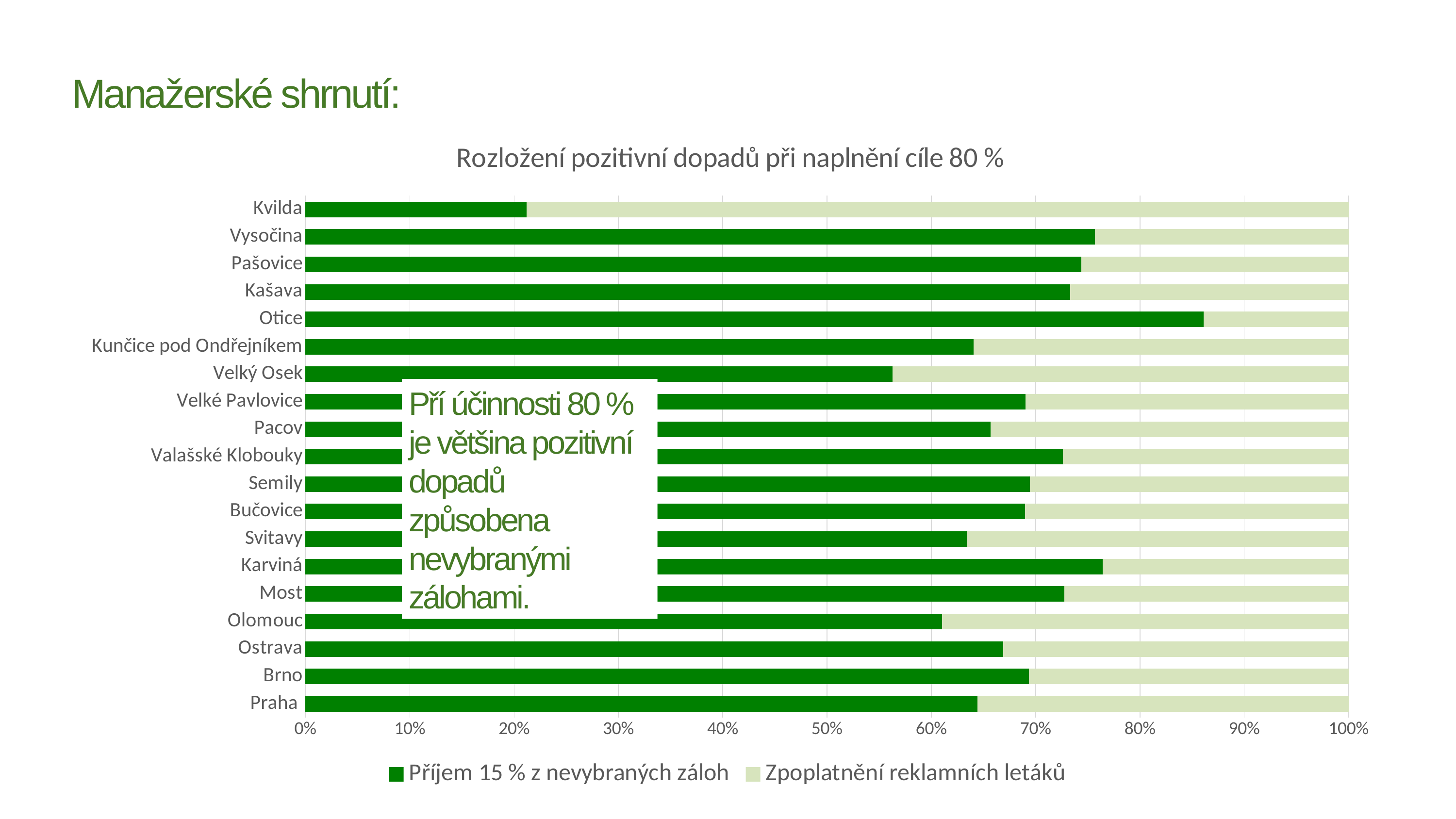

Manažerské shrnutí:

### Chart: Rozložení pozitivní dopadů při naplnění cíle 80 %

| Category | Příjem 15 % z nevybraných záloh | Zpoplatnění reklamních letáků  |
|---|---|---|
| Praha  | 38896000.0 | 21469025.199 |
| Brno | 11261714.285714285 | 4976682.918 |
| Ostrava | 8587428.57142857 | 4247510.355000002 |
| Olomouc | 2983552.0 | 1904229.318 |
| Most | 1973058.2857142857 | 738671.9310000003 |
| Karviná | 1581067.4285714286 | 487458.00600000005 |
| Svitavy | 499200.0 | 288282.39300000004 |
| Bučovice | 192073.14285714287 | 86297.80800000002 |
| Semily | 251680.0 | 110767.02300000004 |
| Valašské Klobouky | 146966.85714285716 | 55412.81700000001 |
| Pacov | 140162.2857142857 | 73240.05600000001 |
| Velké Pavlovice | 93302.85714285714 | 41890.035 |
| Velký Osek | 74018.28571428571 | 57527.456999999995 |
| Kunčice pod Ondřejníkem | 70512.0 | 39593.195999999996 |
| Otice | 42818.28571428572 | 6902.7930000000015 |
| Kašava | 27842.285714285714 | 10142.238000000005 |
| Pašovice | 21097.14285714286 | 7275.804 |
| Vysočina | 20800.0 | 6686.094000000001 |
| Kvilda | 4130.285714285715 | 15344.001000000004 |
Pří účinnosti 80 % je většina pozitivní dopadů způsobena nevybranými zálohami.